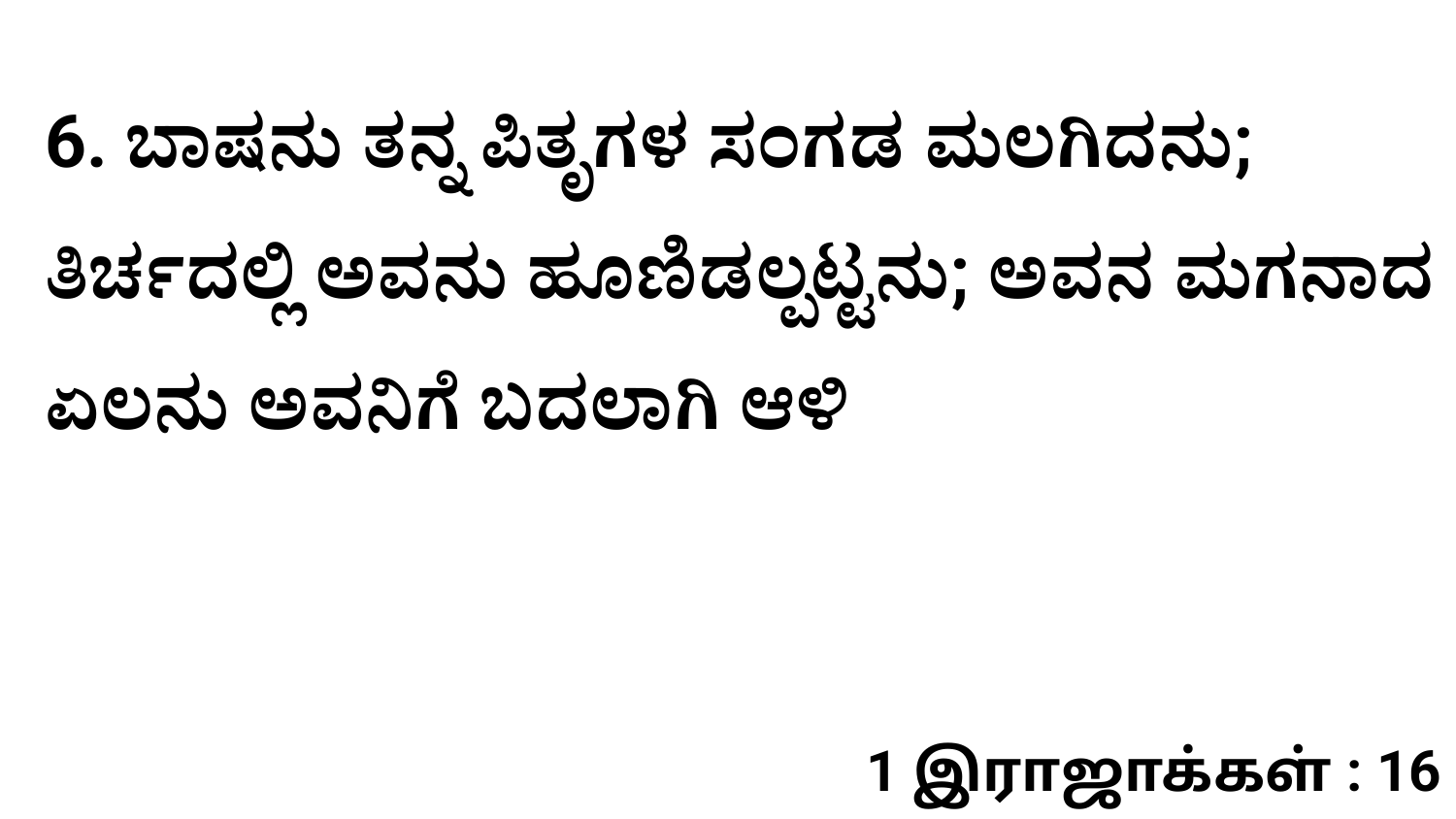

6. ಬಾಷನು ತನ್ನ ಪಿತೃಗಳ ಸಂಗಡ ಮಲಗಿದನು; ತಿರ್ಚದಲ್ಲಿ ಅವನು ಹೂಣಿಡಲ್ಪಟ್ಟನು; ಅವನ ಮಗನಾದ ಏಲನು ಅವನಿಗೆ ಬದಲಾಗಿ ಆಳಿ
1 இராஜாக்கள் : 16